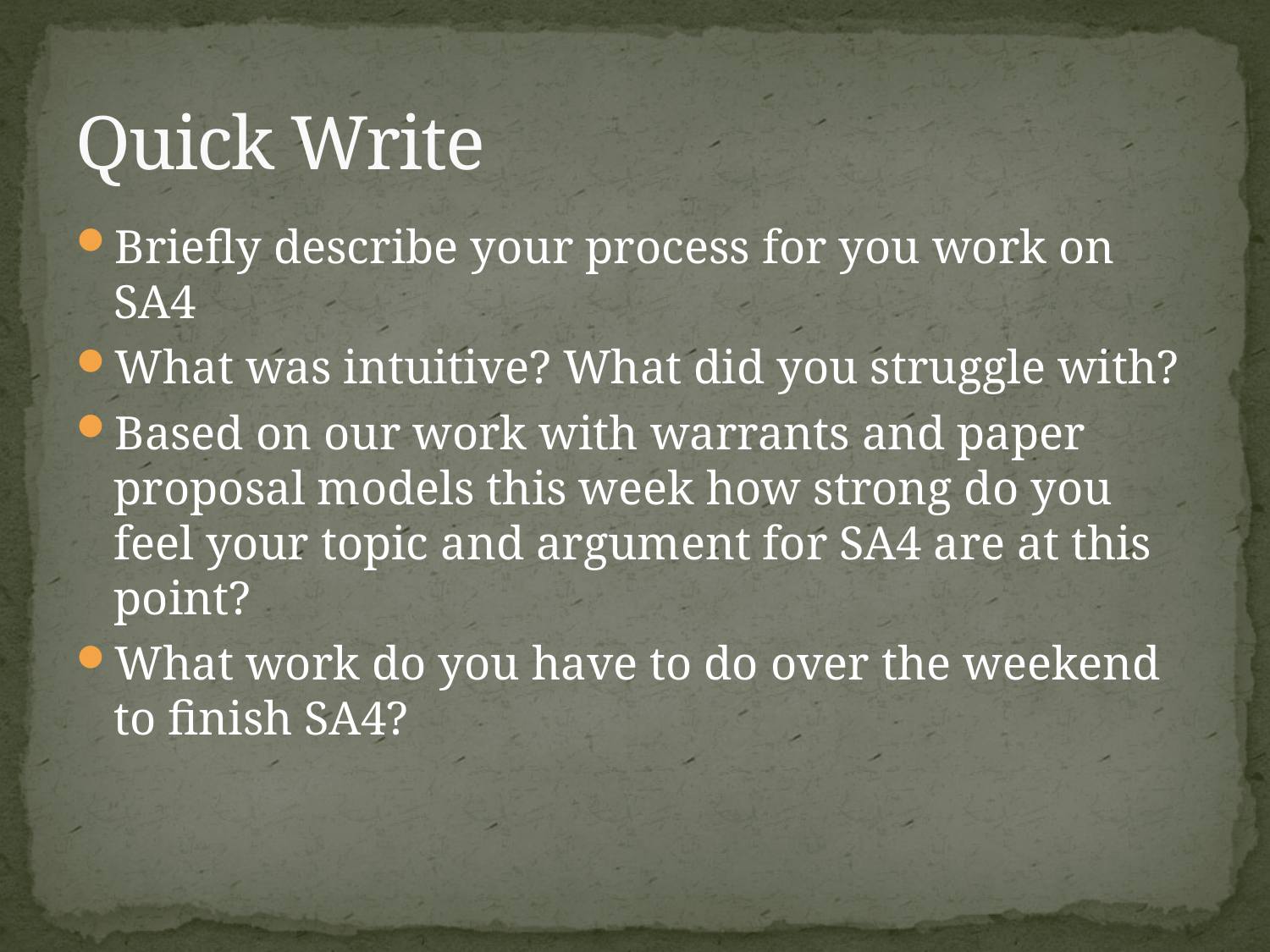

# Quick Write
Briefly describe your process for you work on SA4
What was intuitive? What did you struggle with?
Based on our work with warrants and paper proposal models this week how strong do you feel your topic and argument for SA4 are at this point?
What work do you have to do over the weekend to finish SA4?